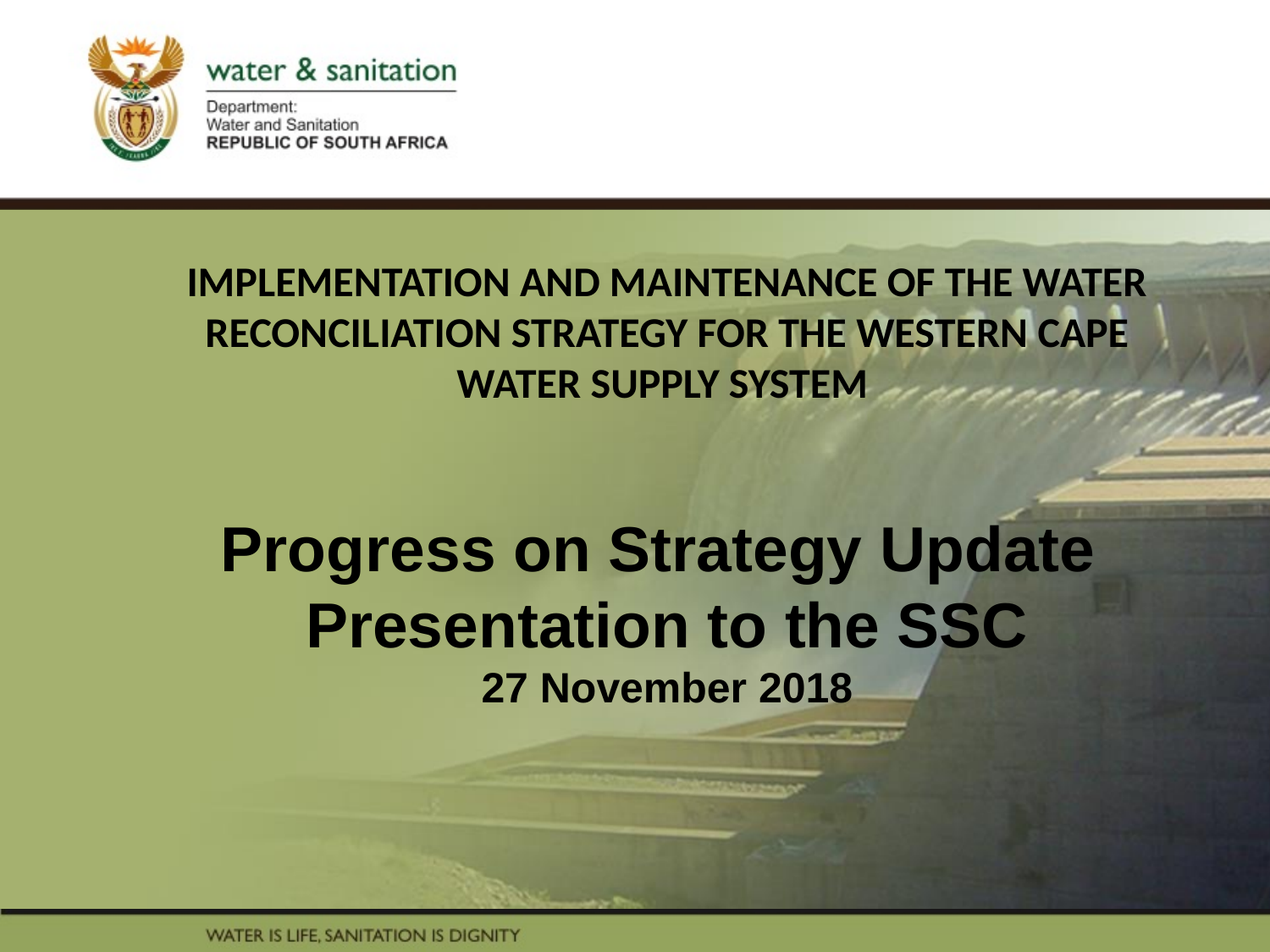

# IMPLEMENTATION AND MAINTENANCE OF THE WATER RECONCILIATION STRATEGY FOR THE WESTERN CAPE WATER SUPPLY SYSTEM Progress on Strategy Update Presentation to the SSC 27 November 2018